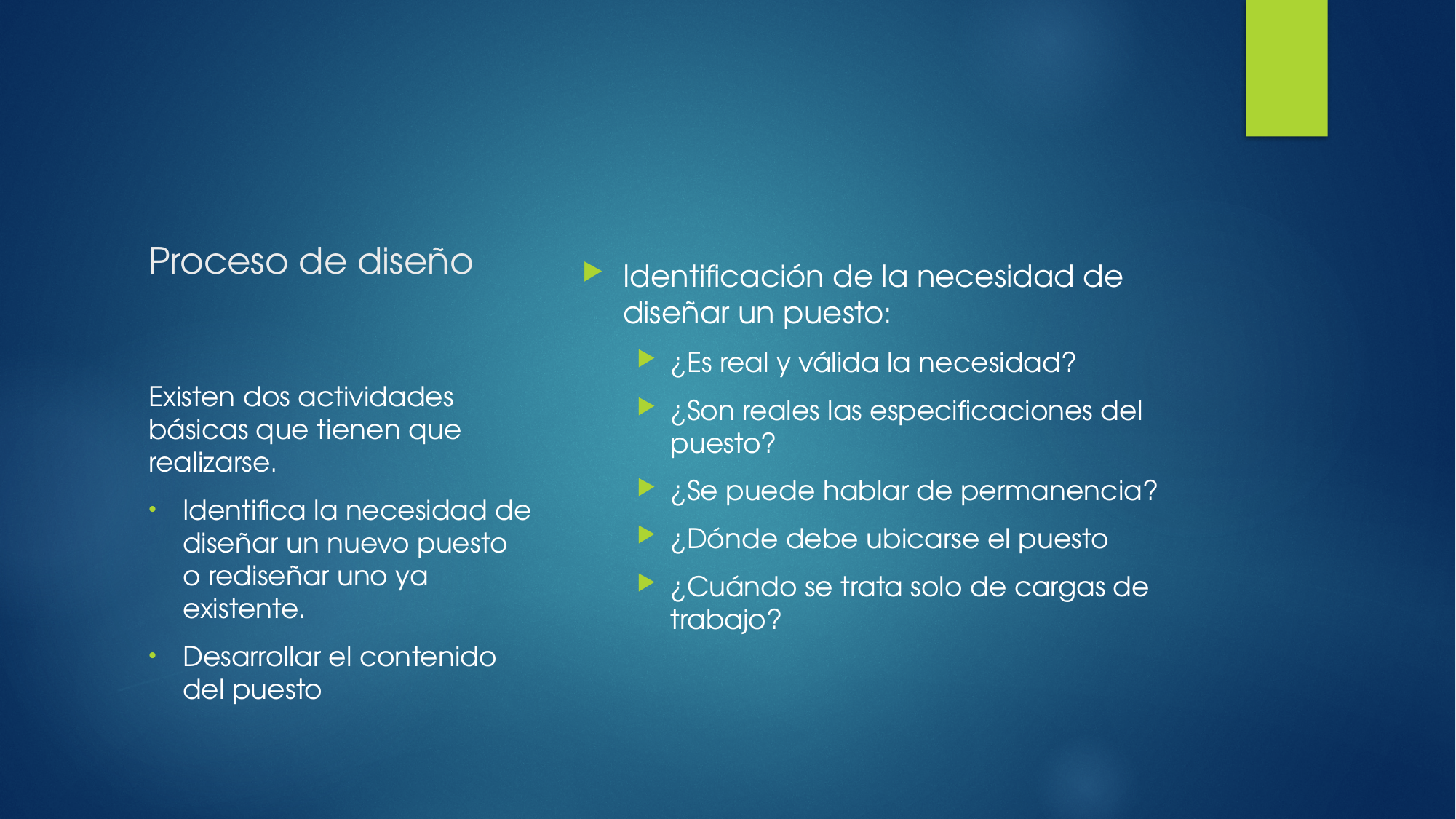

# Proceso de diseño
Identificación de la necesidad de diseñar un puesto:
¿Es real y válida la necesidad?
¿Son reales las especificaciones del puesto?
¿Se puede hablar de permanencia?
¿Dónde debe ubicarse el puesto
¿Cuándo se trata solo de cargas de trabajo?
Existen dos actividades básicas que tienen que realizarse.
Identifica la necesidad de diseñar un nuevo puesto o rediseñar uno ya existente.
Desarrollar el contenido del puesto